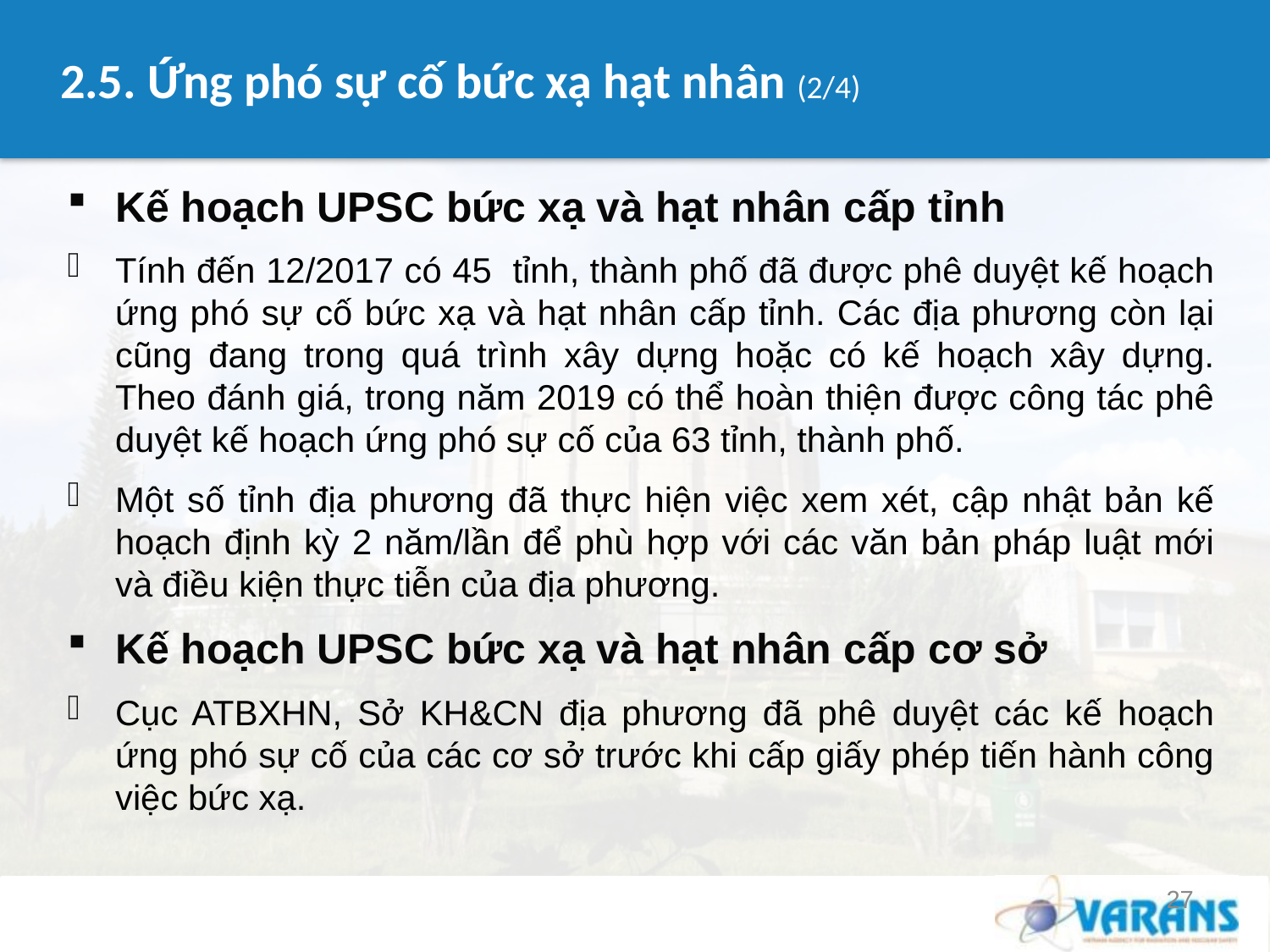

# 2.5. Ứng phó sự cố bức xạ hạt nhân (2/4)
Kế hoạch UPSC bức xạ và hạt nhân cấp tỉnh
Tính đến 12/2017 có 45  tỉnh, thành phố đã được phê duyệt kế hoạch ứng phó sự cố bức xạ và hạt nhân cấp tỉnh. Các địa phương còn lại cũng đang trong quá trình xây dựng hoặc có kế hoạch xây dựng. Theo đánh giá, trong năm 2019 có thể hoàn thiện được công tác phê duyệt kế hoạch ứng phó sự cố của 63 tỉnh, thành phố.
Một số tỉnh địa phương đã thực hiện việc xem xét, cập nhật bản kế hoạch định kỳ 2 năm/lần để phù hợp với các văn bản pháp luật mới và điều kiện thực tiễn của địa phương.
Kế hoạch UPSC bức xạ và hạt nhân cấp cơ sở
Cục ATBXHN, Sở KH&CN địa phương đã phê duyệt các kế hoạch ứng phó sự cố của các cơ sở trước khi cấp giấy phép tiến hành công việc bức xạ.

27